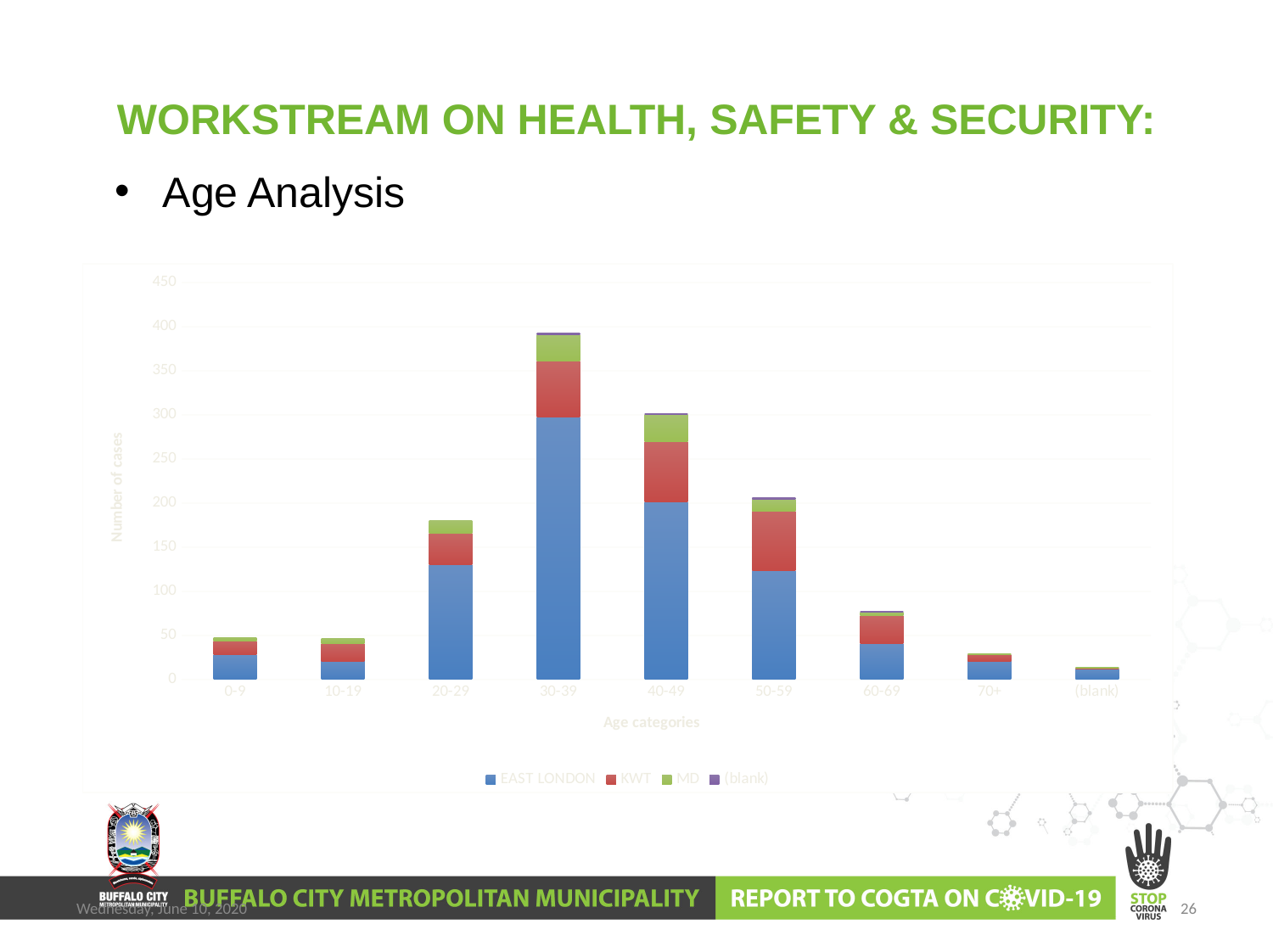

# WORKSTREAM ON HEALTH, SAFETY & SECURITY:
Age Analysis

### Chart

| Category | EAST LONDON | KWT | MD | (blank) |
|---|---|---|---|---|
| 0-9 | 28.0 | 16.0 | 3.0 | None |
| 10-19 | 21.0 | 20.0 | 5.0 | None |
| 20-29 | 130.0 | 36.0 | 14.0 | None |
| 30-39 | 297.0 | 64.0 | 30.0 | 2.0 |
| 40-49 | 201.0 | 69.0 | 30.0 | 1.0 |
| 50-59 | 123.0 | 68.0 | 13.0 | 2.0 |
| 60-69 | 41.0 | 31.0 | 4.0 | 1.0 |
| 70+ | 21.0 | 7.0 | 1.0 | None |
| (blank) | 12.0 | 1.0 | 1.0 | None |
Wednesday, June 10, 2020
26